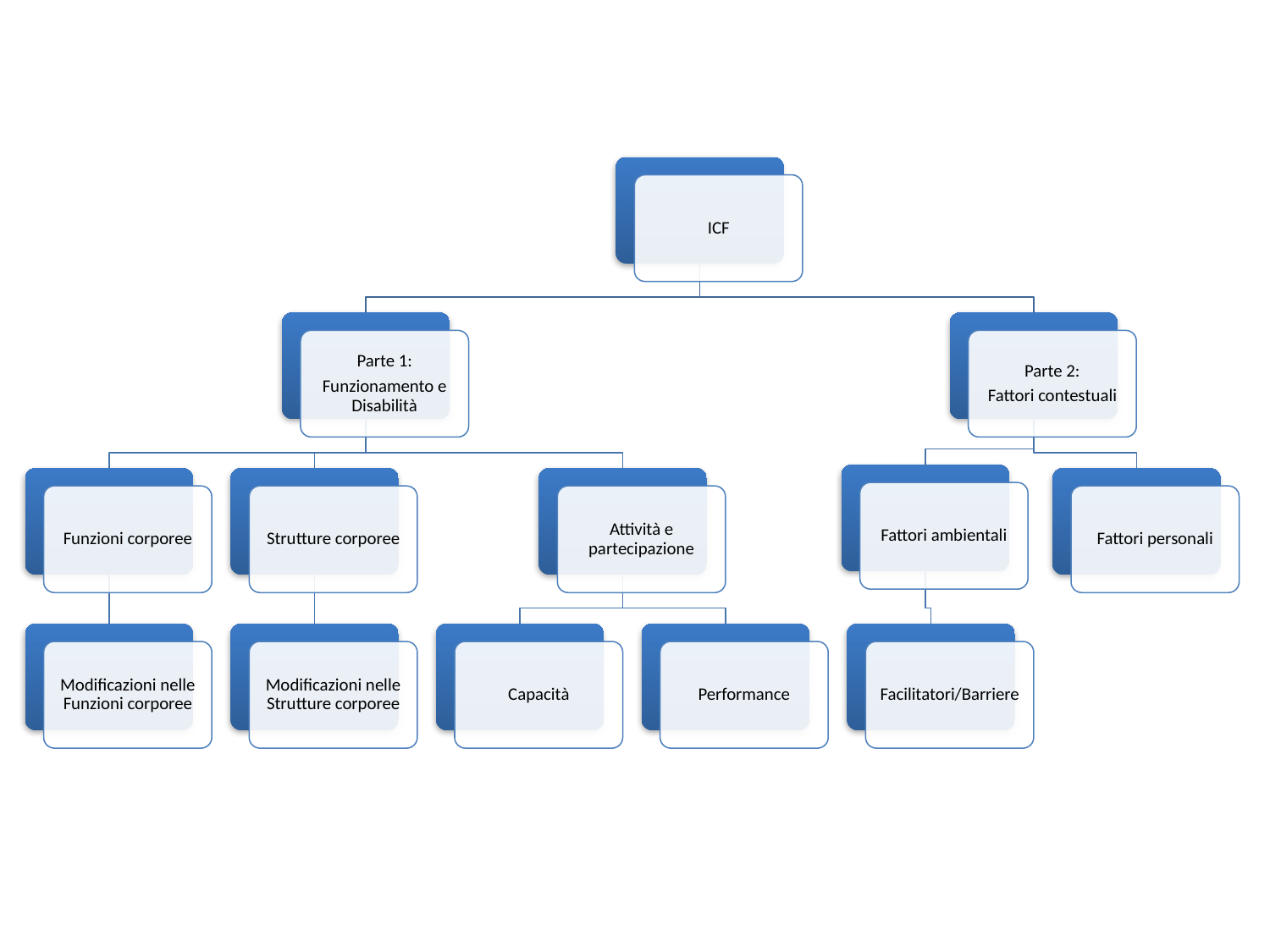

ICF
Parte 1:
Funzionamento e Disabilità
Funzioni corporee
Modificazioni nelle Funzioni corporee
Strutture corporee
Modificazioni nelle Strutture corporee
Attività e partecipazione
Capacità
Performance
Parte 2:
Fattori contestuali
Fattori ambientali
Facilitatori/Barriere
Fattori personali